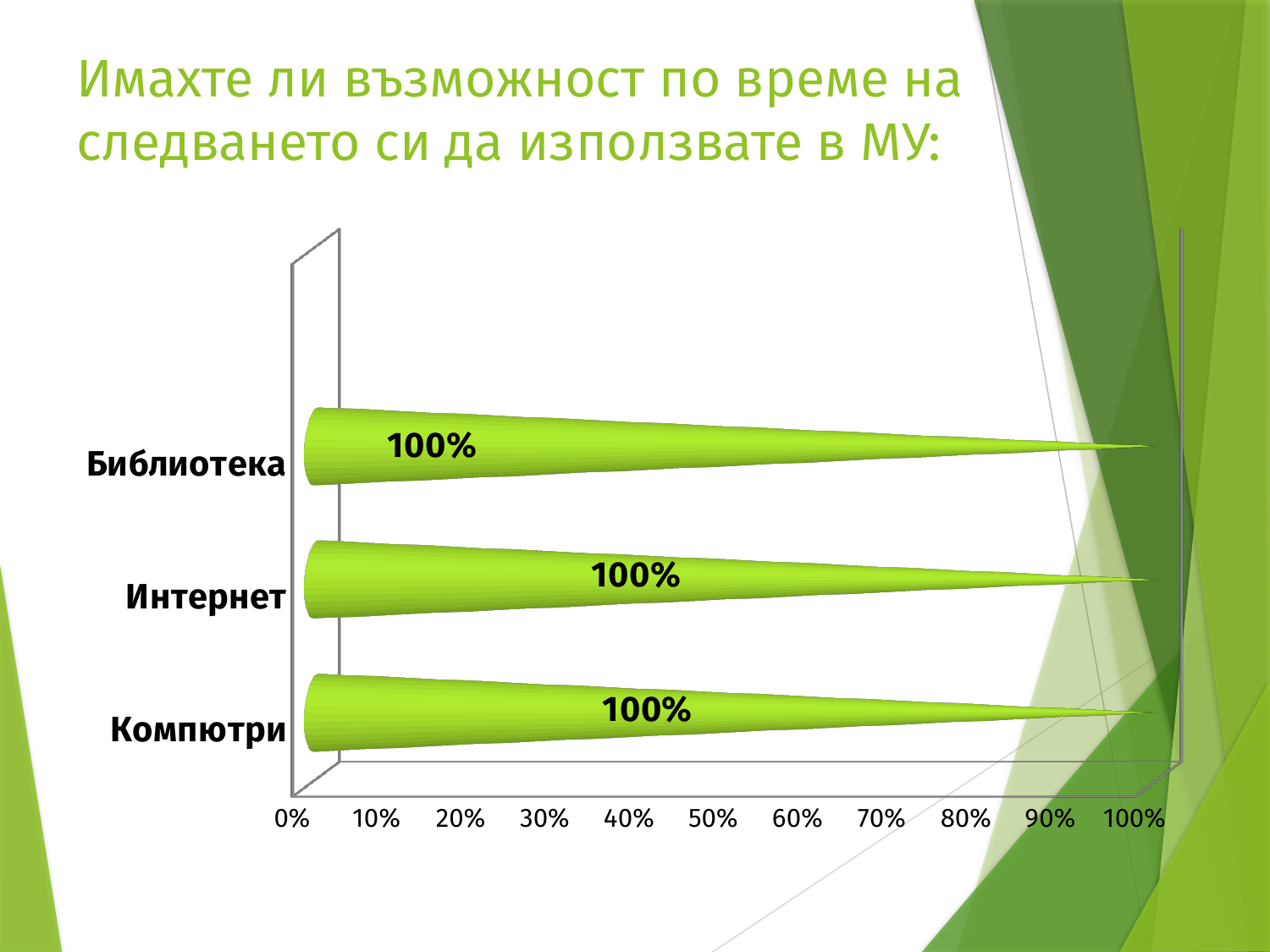

# Имахте ли възможност по време на следването си да използвате в МУ:

[unsupported chart]